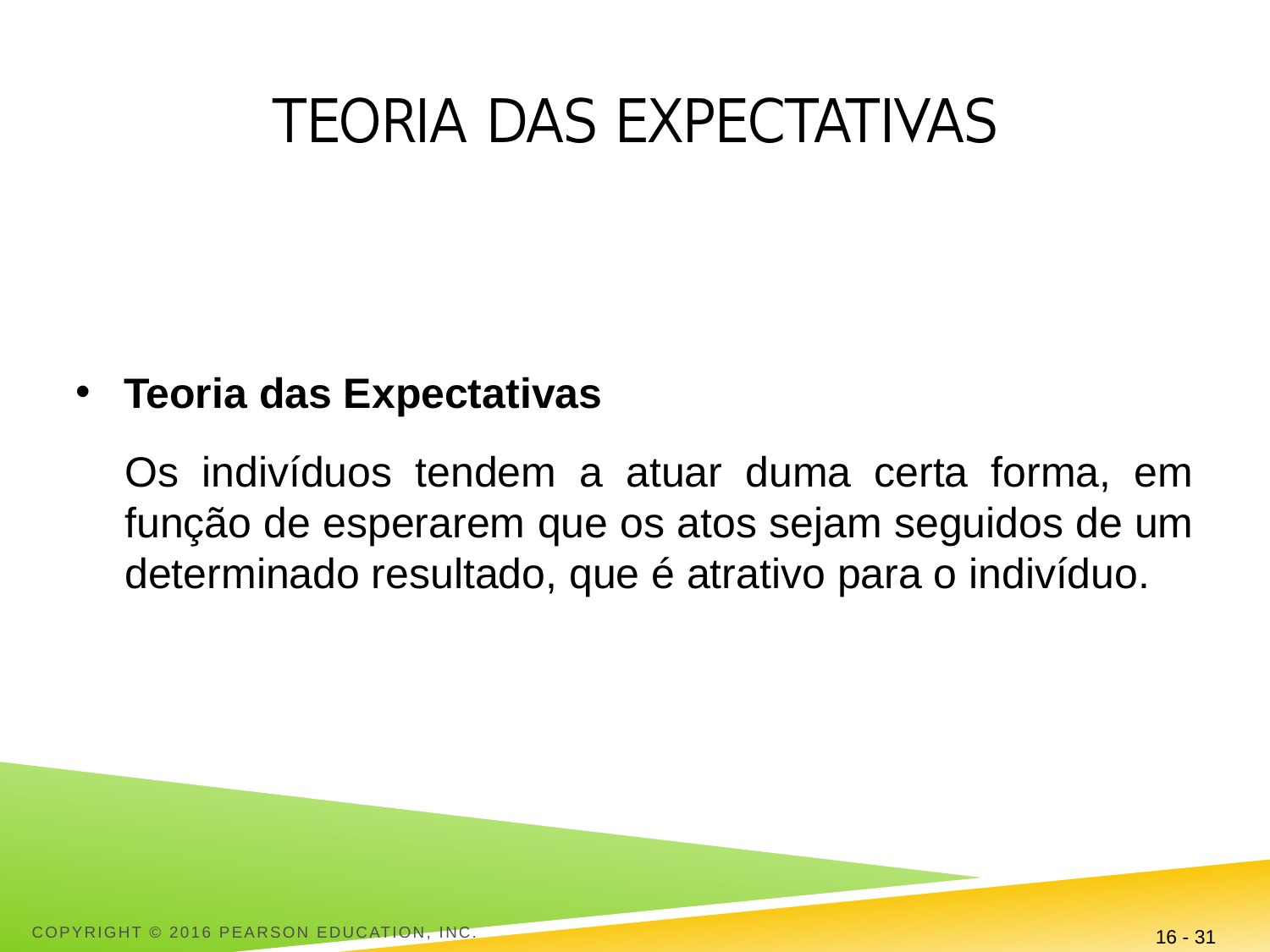

# Teoria das expectativas
Teoria das Expectativas

Os indivíduos tendem a atuar duma certa forma, em função de esperarem que os atos sejam seguidos de um determinado resultado, que é atrativo para o indivíduo.
Copyright © 2016 Pearson Education, Inc.
16 - 31